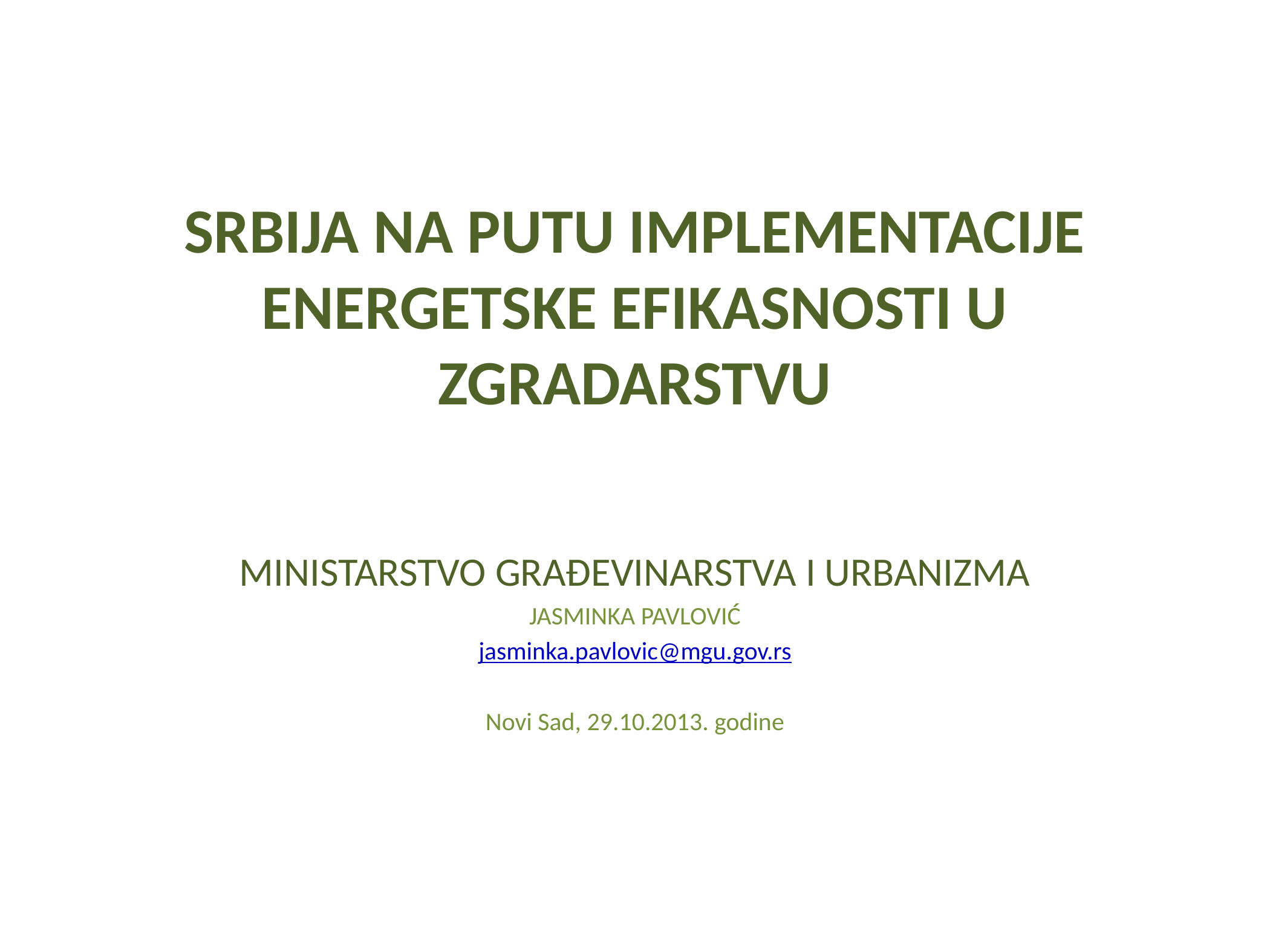

# SRBIJA NA PUTU IMPLEMENTACIJE ENERGETSKE EFIKASNOSTI U ZGRADARSTVU
MINISTARSTVO GRAĐEVINARSTVA I URBANIZMA
JASMINKA PAVLOVIĆ
jasminka.pavlovic@mgu.gov.rs

Novi Sad, 29.10.2013. godine